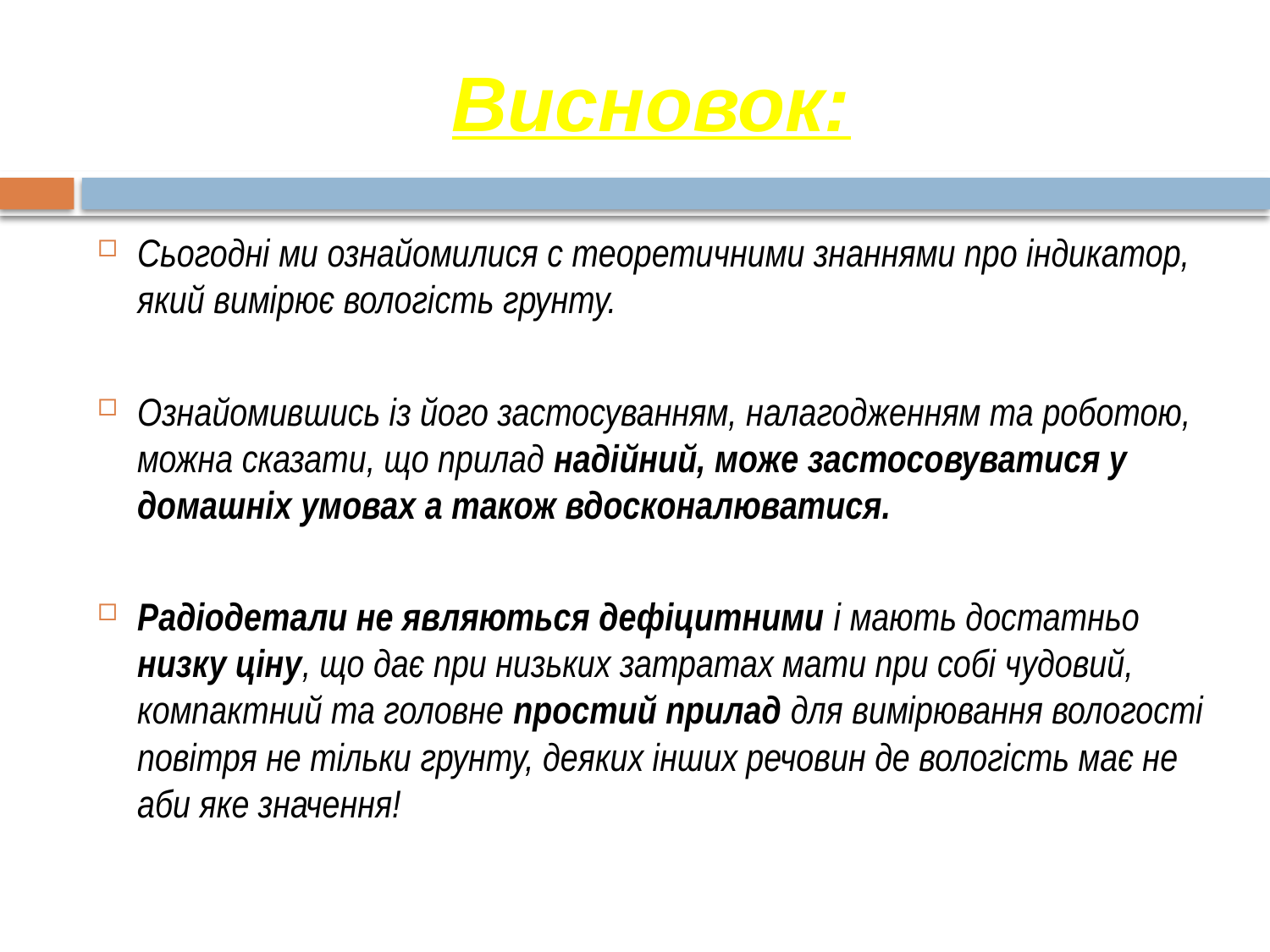

# Висновок:
Сьогодні ми ознайомилися с теоретичними знаннями про індикатор, який вимірює вологість грунту.

Ознайомившись із його застосуванням, налагодженням та роботою, можна сказати, що прилад надійний, може застосовуватися у домашніх умовах а також вдосконалюватися.

Радіодетали не являються дефіцитними і мають достатньо низку ціну, що дає при низьких затратах мати при собі чудовий, компактний та головне простий прилад для вимірювання вологості повітря не тільки грунту, деяких інших речовин де вологість має не аби яке значення!